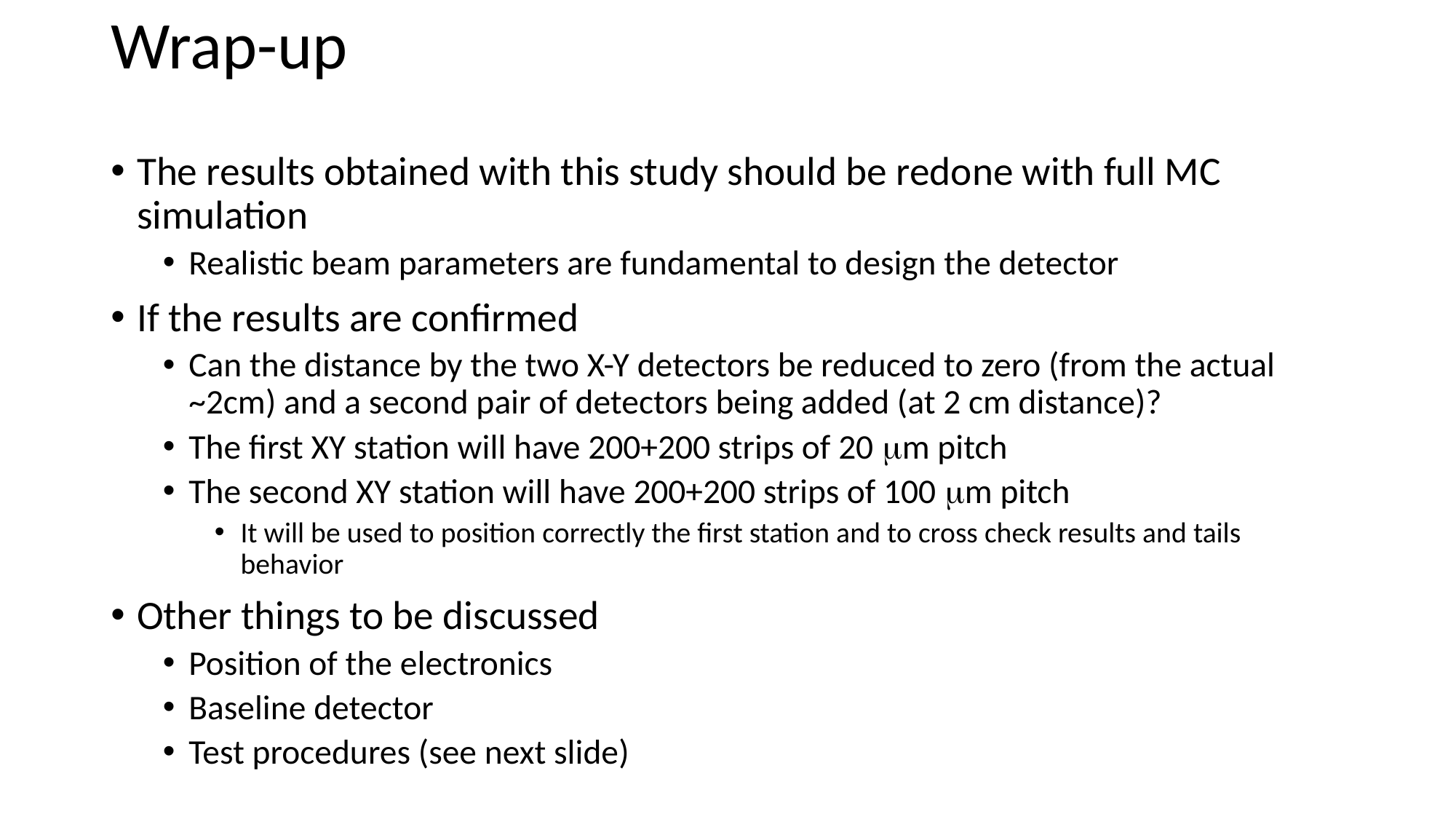

# Wrap-up
The results obtained with this study should be redone with full MC simulation
Realistic beam parameters are fundamental to design the detector
If the results are confirmed
Can the distance by the two X-Y detectors be reduced to zero (from the actual ~2cm) and a second pair of detectors being added (at 2 cm distance)?
The first XY station will have 200+200 strips of 20 μm pitch
The second XY station will have 200+200 strips of 100 μm pitch
It will be used to position correctly the first station and to cross check results and tails behavior
Other things to be discussed
Position of the electronics
Baseline detector
Test procedures (see next slide)